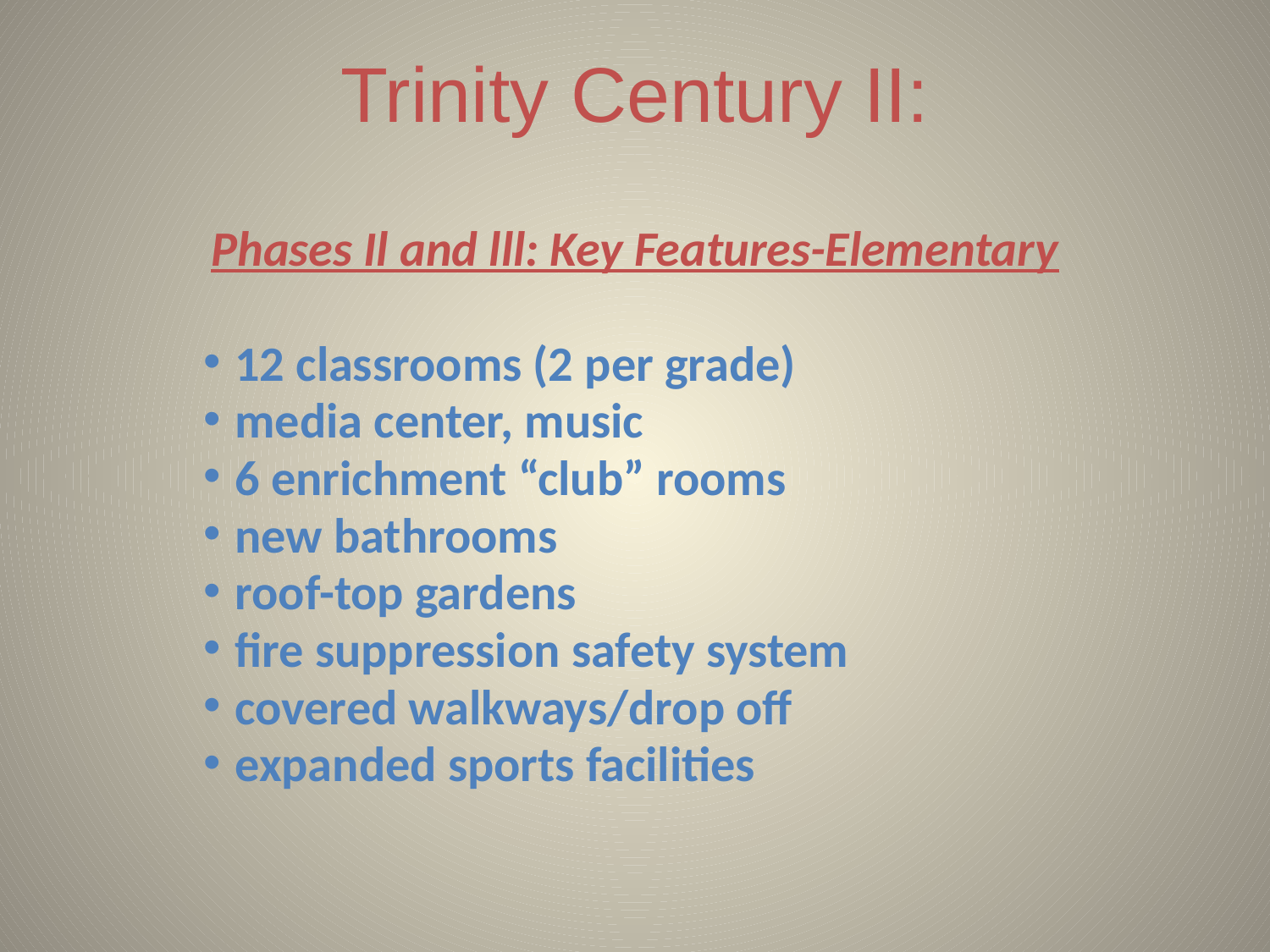

# Trinity Century II:
Phases Il and lll: Key Features-Elementary

12 classrooms (2 per grade)
media center, music
6 enrichment “club” rooms
new bathrooms
roof-top gardens
fire suppression safety system
covered walkways/drop off
expanded sports facilities